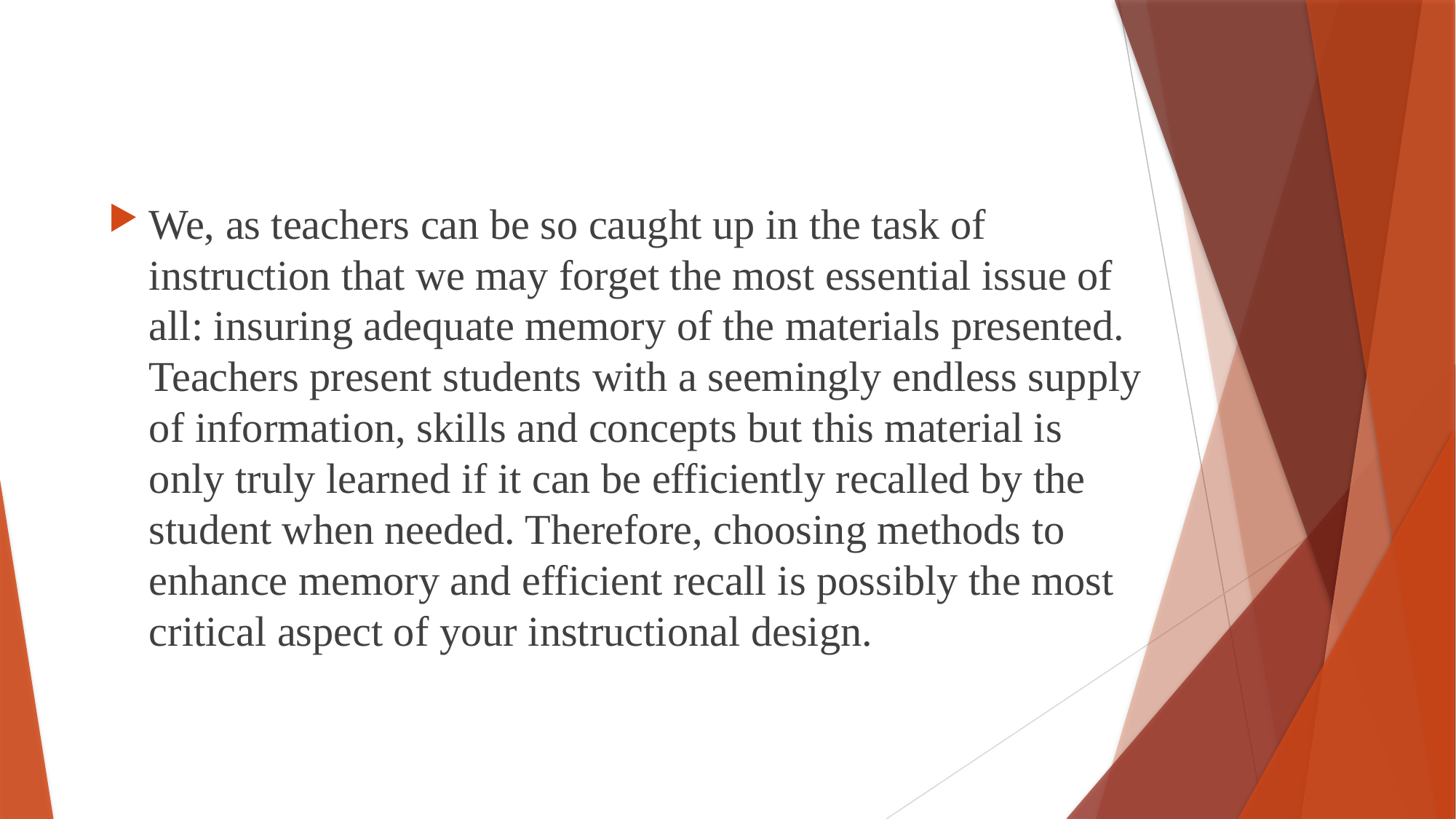

We, as teachers can be so caught up in the task of instruction that we may forget the most essential issue of all: insuring adequate memory of the materials presented. Teachers present students with a seemingly endless supply of information, skills and concepts but this material is only truly learned if it can be efficiently recalled by the student when needed. Therefore, choosing methods to enhance memory and efficient recall is possibly the most critical aspect of your instructional design.